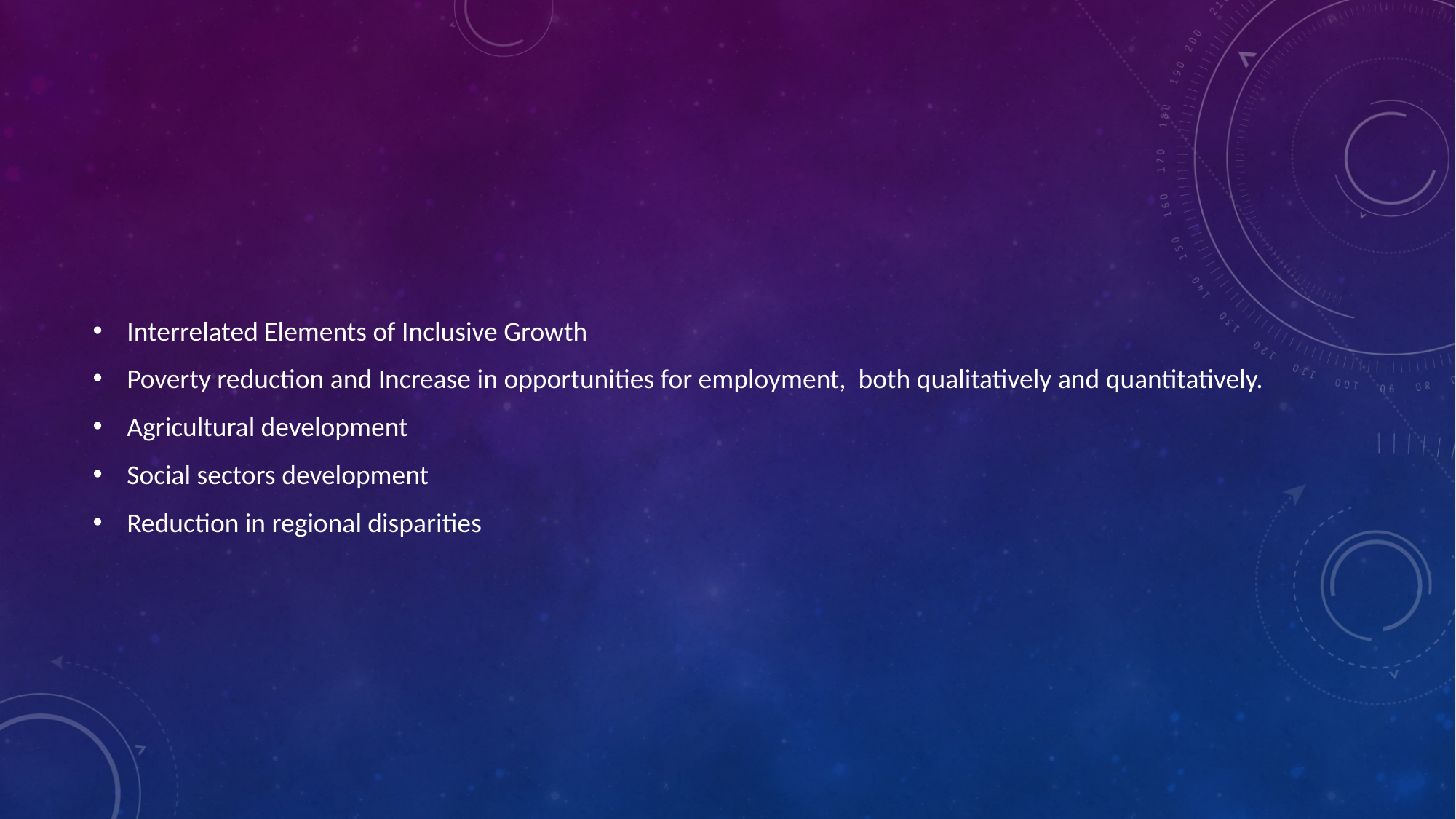

Interrelated Elements of Inclusive Growth
Poverty reduction and Increase in opportunities for employment,  both qualitatively and quantitatively.
Agricultural development
Social sectors development
Reduction in regional disparities